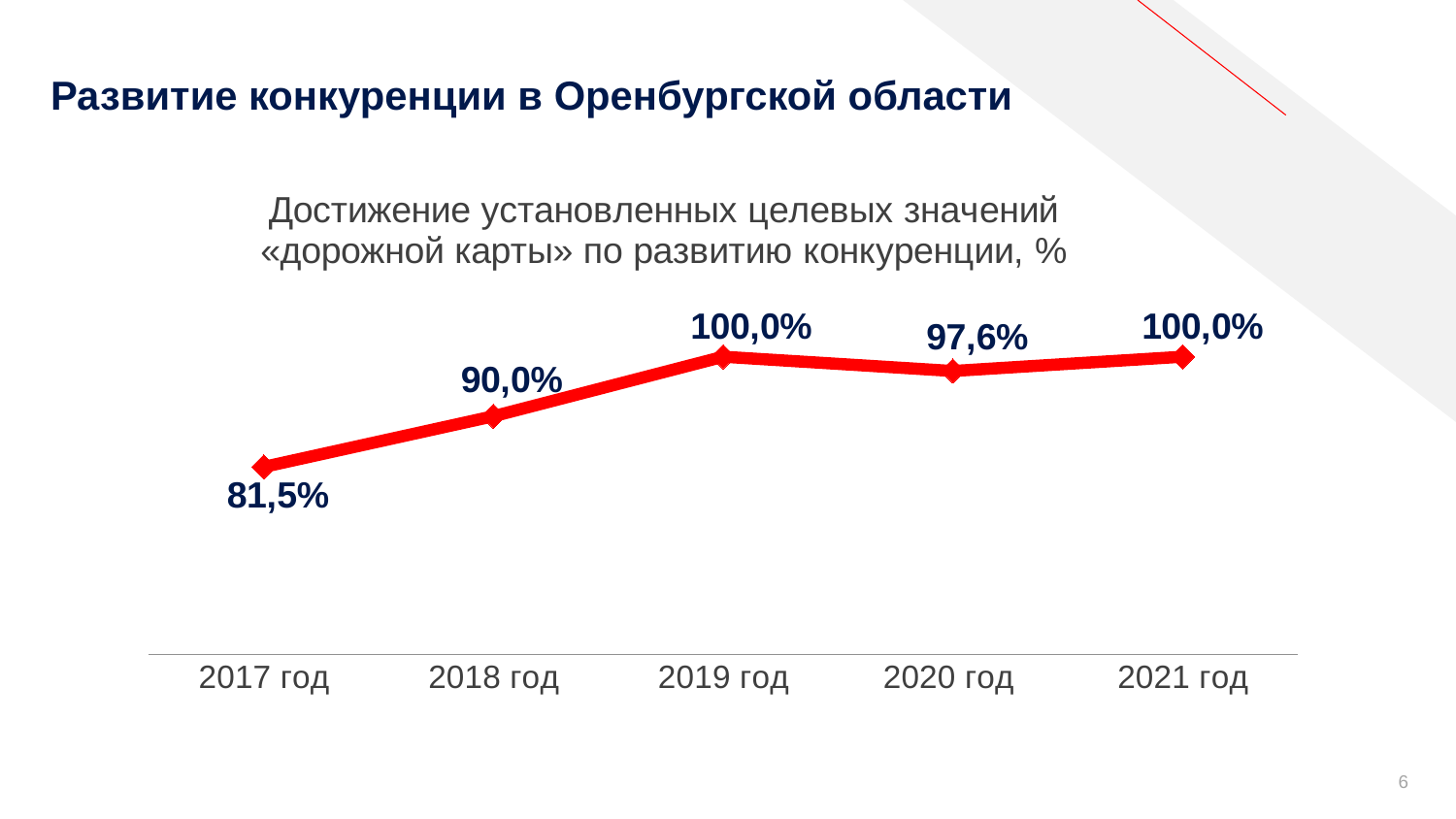

# Развитие конкуренции в Оренбургской области

### Chart: Достижение установленных целевых значений «дорожной карты» по развитию конкуренции, %

| Category |  |
|---|---|
| 2017 год | 81.47 |
| 2018 год | 90.0 |
| 2019 год | 100.0 |
| 2020 год  | 97.6 |
| 2021 год | 100.0 |
6